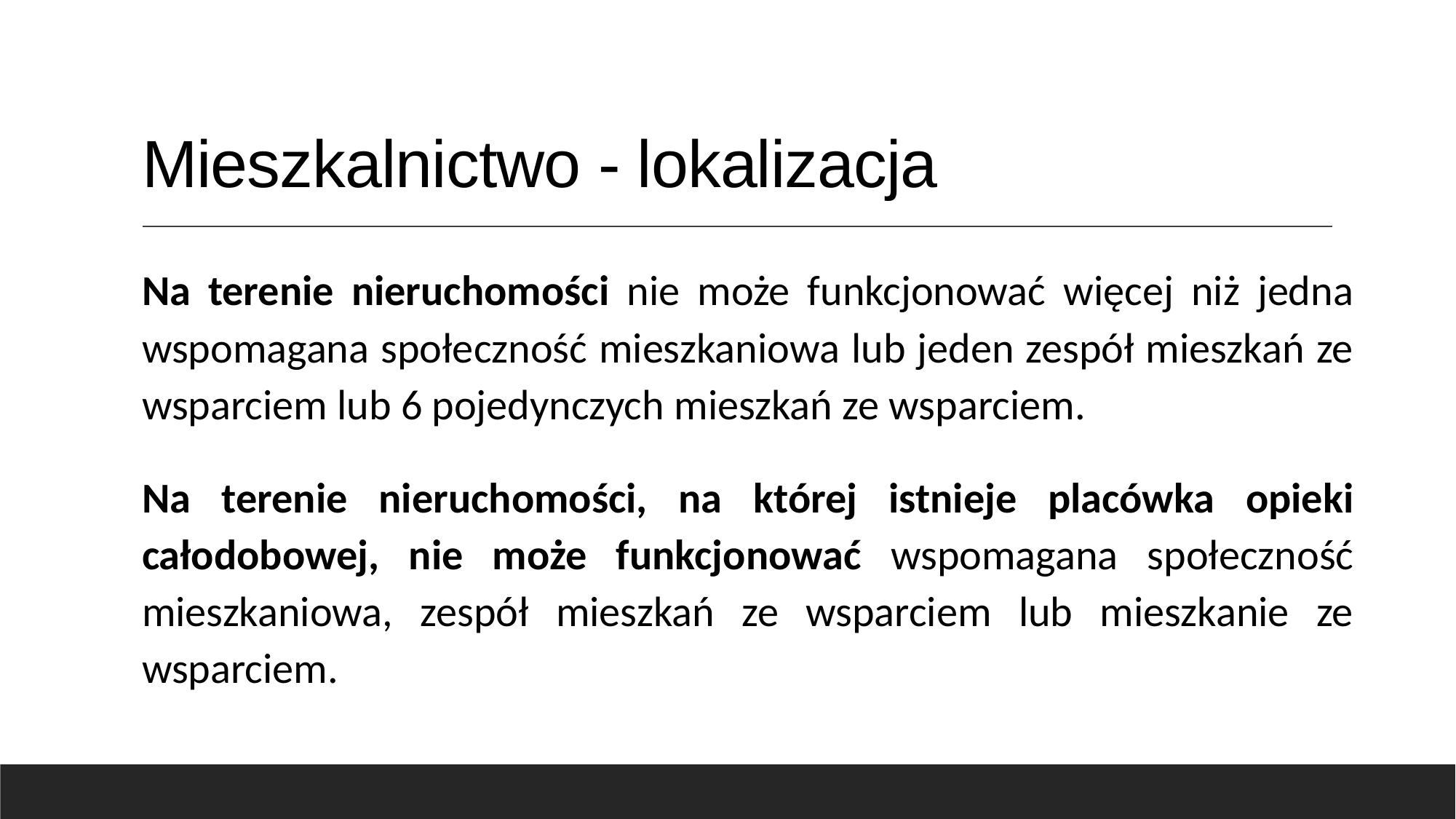

# Mieszkalnictwo - lokalizacja
Na terenie nieruchomości nie może funkcjonować więcej niż jedna wspomagana społeczność mieszkaniowa lub jeden zespół mieszkań ze wsparciem lub 6 pojedynczych mieszkań ze wsparciem.
Na terenie nieruchomości, na której istnieje placówka opieki całodobowej, nie może funkcjonować wspomagana społeczność mieszkaniowa, zespół mieszkań ze wsparciem lub mieszkanie ze wsparciem.